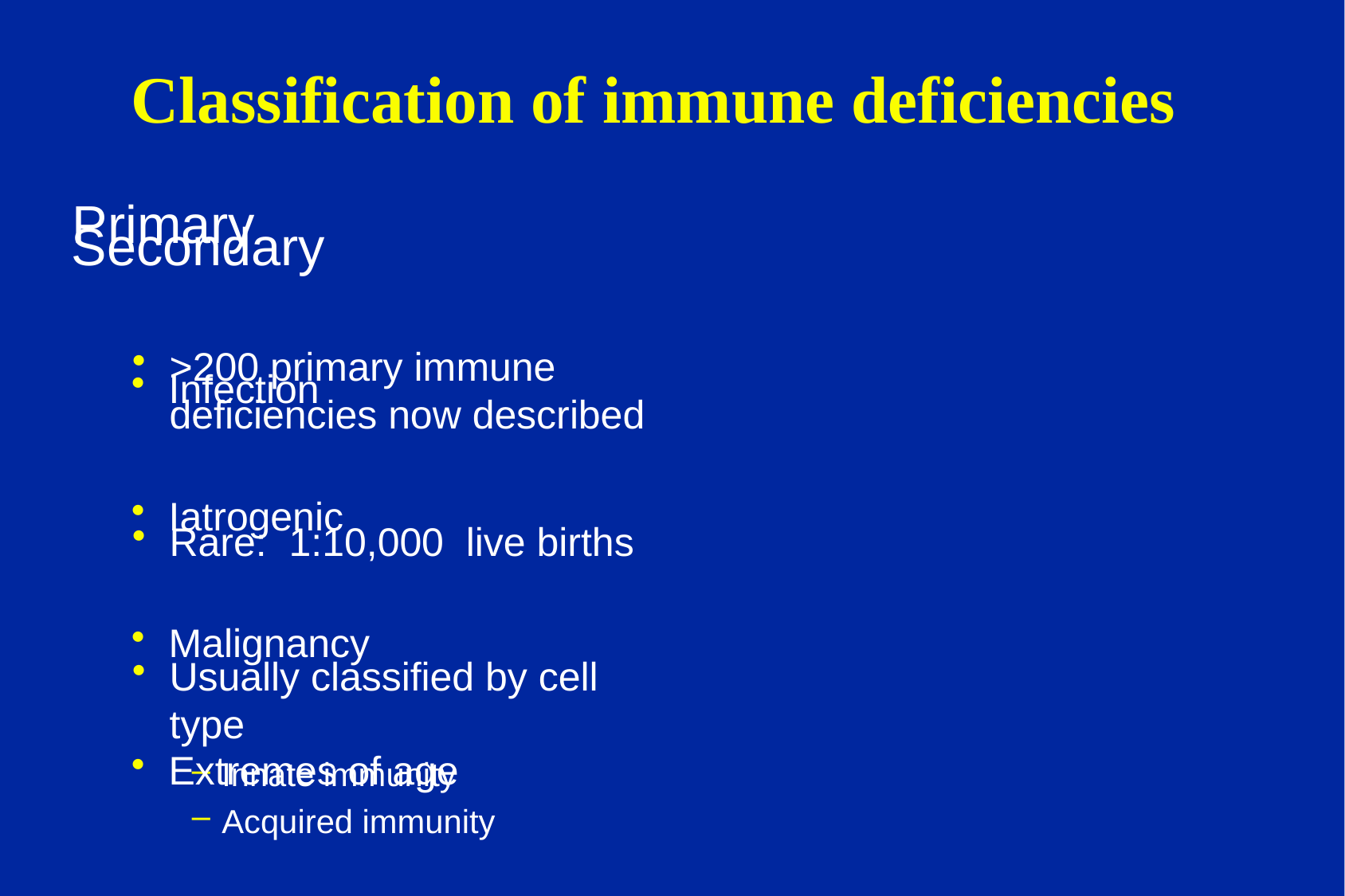

# Classification of immune deficiencies
Primary

>200 primary immune deficiencies now described

Rare:  1:10,000  live births

Usually classified by cell type
Innate immunity
Acquired immunity
Secondary

Infection

Iatrogenic

Malignancy

Extremes of age